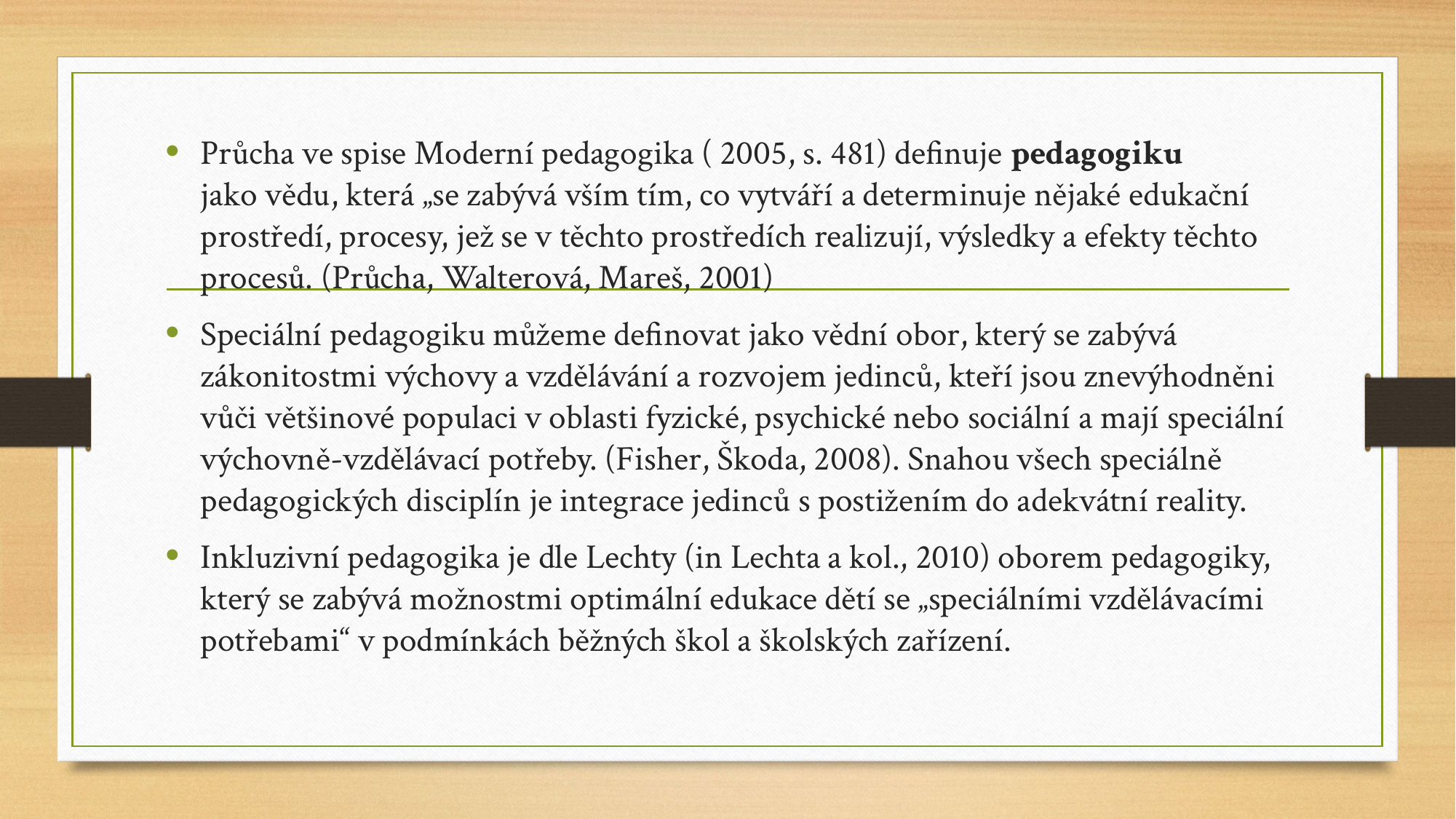

Průcha ve spise Moderní pedagogika ( 2005, s. 481) definuje pedagogiku jako vědu, která „se zabývá vším tím, co vytváří a determinuje nějaké edukační prostředí, procesy, jež se v těchto prostředích realizují, výsledky a efekty těchto procesů. (Průcha, Walterová, Mareš, 2001)
Speciální pedagogiku můžeme definovat jako vědní obor, který se zabývá zákonitostmi výchovy a vzdělávání a rozvojem jedinců, kteří jsou znevýhodněni vůči většinové populaci v oblasti fyzické, psychické nebo sociální a mají speciální výchovně-vzdělávací potřeby. (Fisher, Škoda, 2008). Snahou všech speciálně pedagogických disciplín je integrace jedinců s postižením do adekvátní reality.
Inkluzivní pedagogika je dle Lechty (in Lechta a kol., 2010) oborem pedagogiky, který se zabývá možnostmi optimální edukace dětí se „speciálními vzdělávacími potřebami“ v podmínkách běžných škol a školských zařízení.